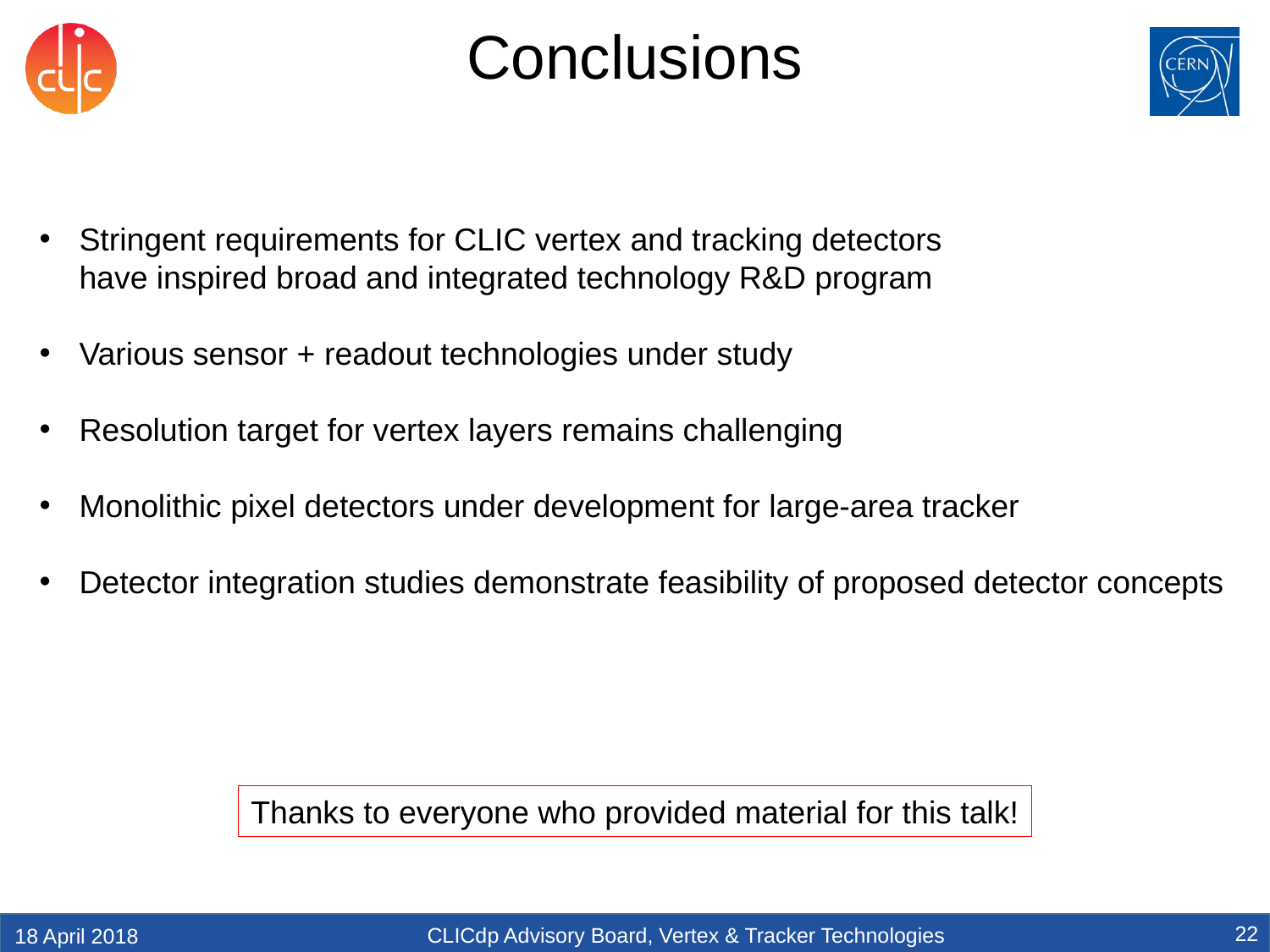

Conclusions
Stringent requirements for CLIC vertex and tracking detectors
have inspired broad and integrated technology R&D program

Various sensor + readout technologies under study

Resolution target for vertex layers remains challenging

Monolithic pixel detectors under development for large-area tracker

Detector integration studies demonstrate feasibility of proposed detector concepts
Thanks to everyone who provided material for this talk!
22
CLICdp Advisory Board, Vertex & Tracker Technologies
18 April 2018